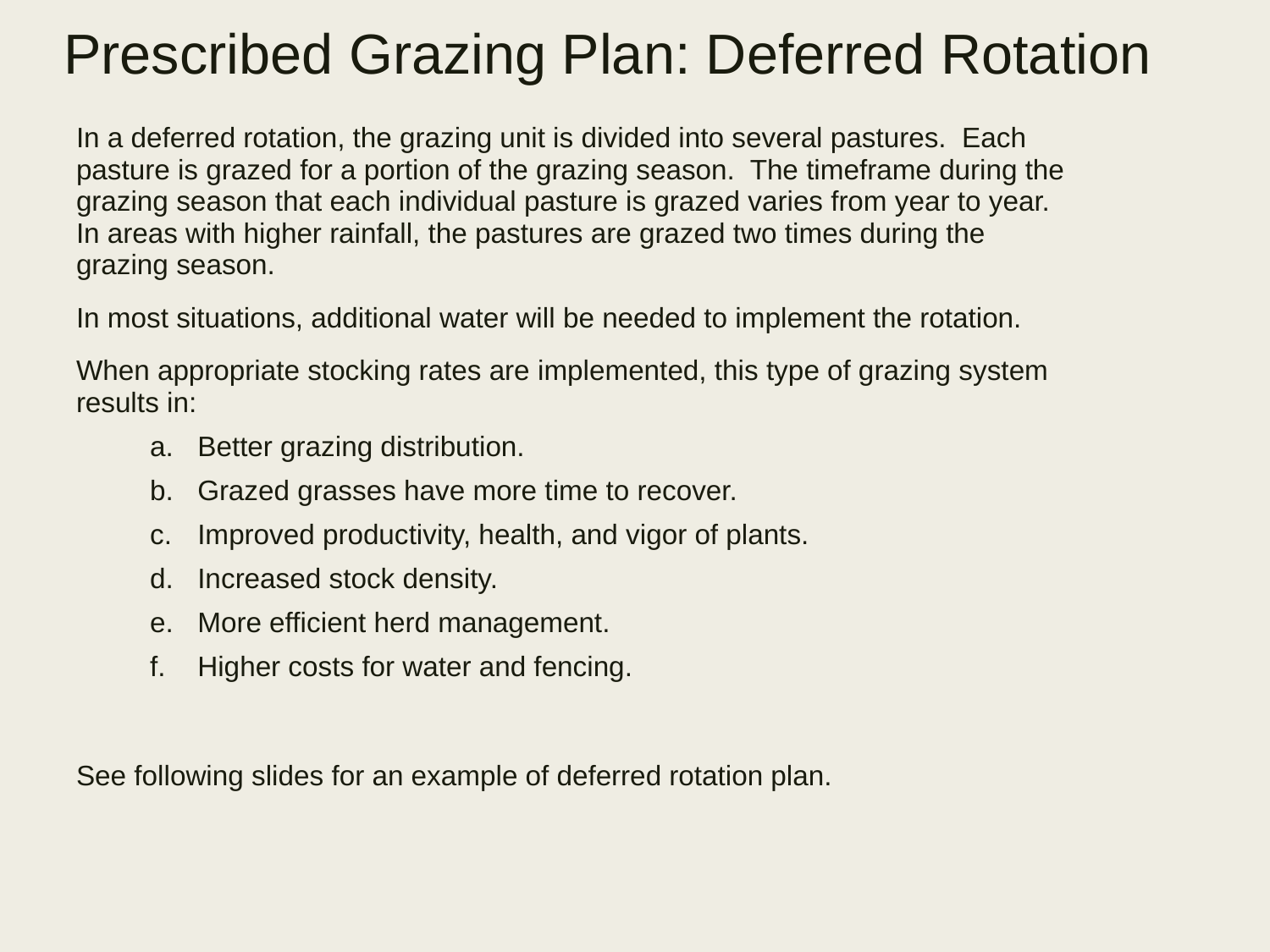

# Prescribed Grazing Plan: Deferred Rotation
In a deferred rotation, the grazing unit is divided into several pastures.  Each pasture is grazed for a portion of the grazing season.  The timeframe during the grazing season that each individual pasture is grazed varies from year to year.  In areas with higher rainfall, the pastures are grazed two times during the grazing season.
In most situations, additional water will be needed to implement the rotation.
When appropriate stocking rates are implemented, this type of grazing system results in:
Better grazing distribution.
Grazed grasses have more time to recover.
Improved productivity, health, and vigor of plants.
Increased stock density.
More efficient herd management.
Higher costs for water and fencing.

See following slides for an example of deferred rotation plan.